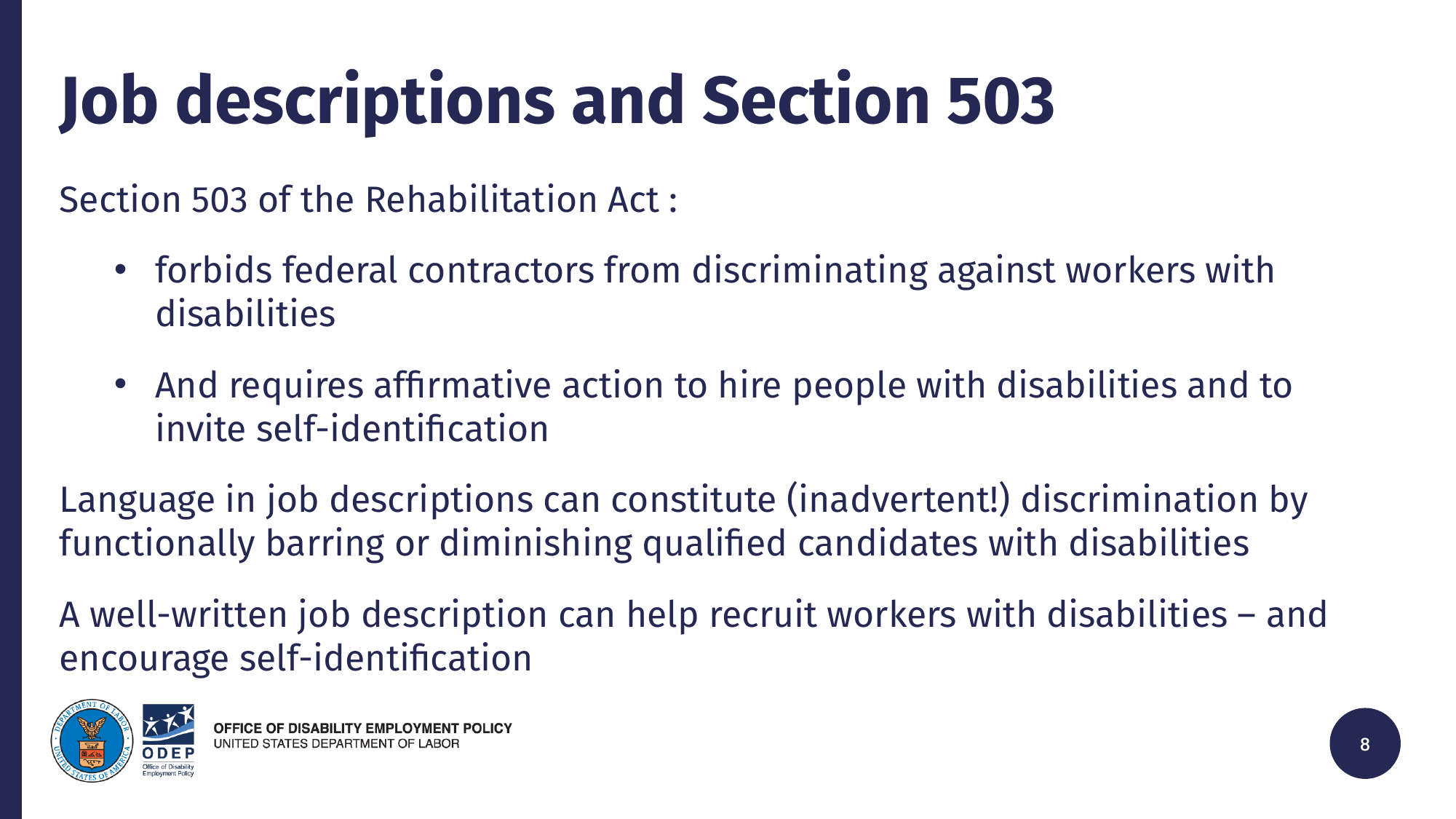

# Job descriptions and Section 503
Section 503 of the Rehabilitation Act :
forbids federal contractors from discriminating against workers with disabilities
And requires affirmative action to hire people with disabilities and to invite self-identification
Language in job descriptions can constitute (inadvertent!) discrimination by functionally barring or diminishing qualified candidates with disabilities
A well-written job description can help recruit workers with disabilities – and encourage self-identification